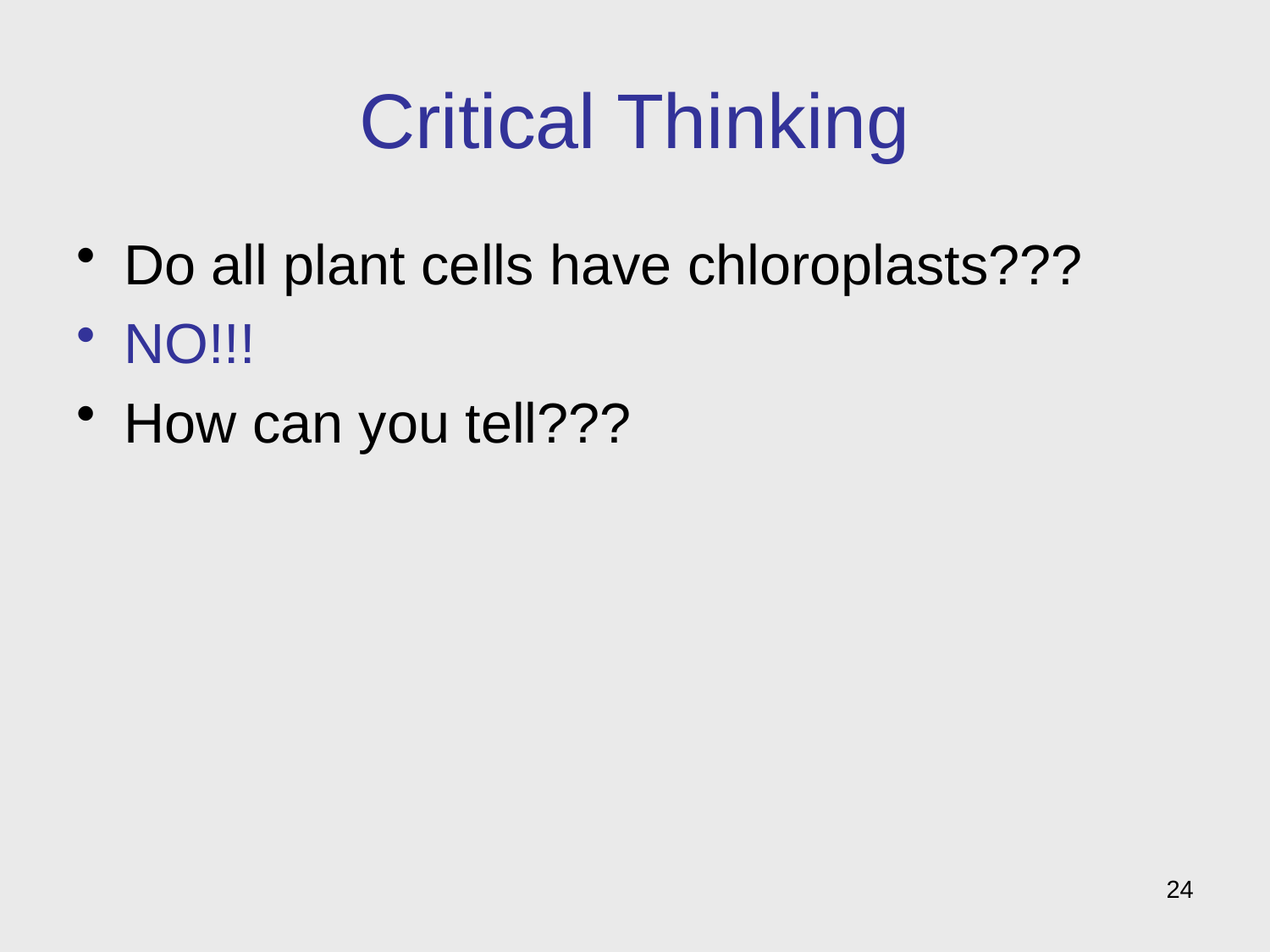

# Critical Thinking
Do all plant cells have chloroplasts???
NO!!!
How can you tell???
24